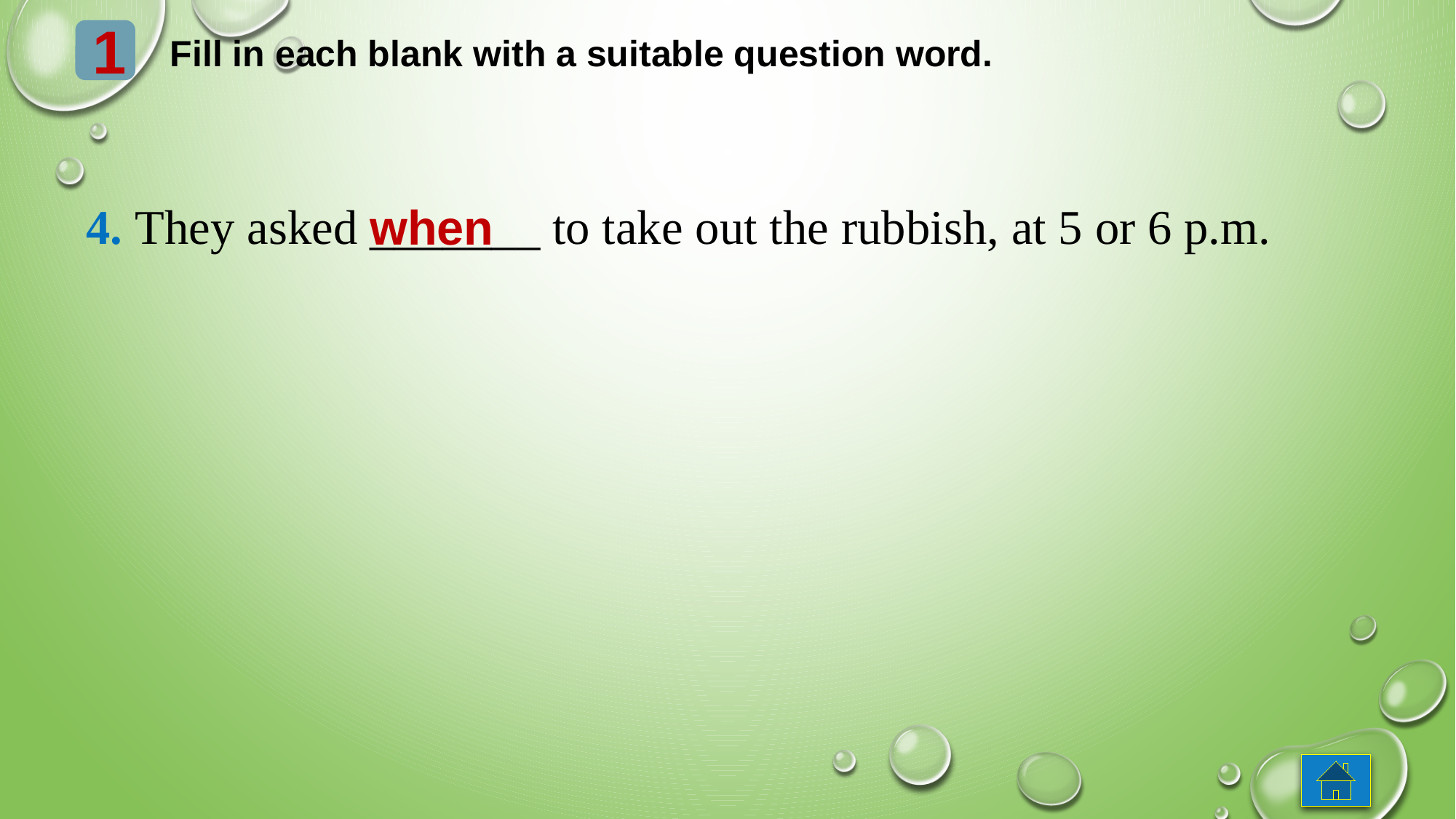

1

Fill in each blank with a suitable question word.
4. They asked _______ to take out the rubbish, at 5 or 6 p.m.
when